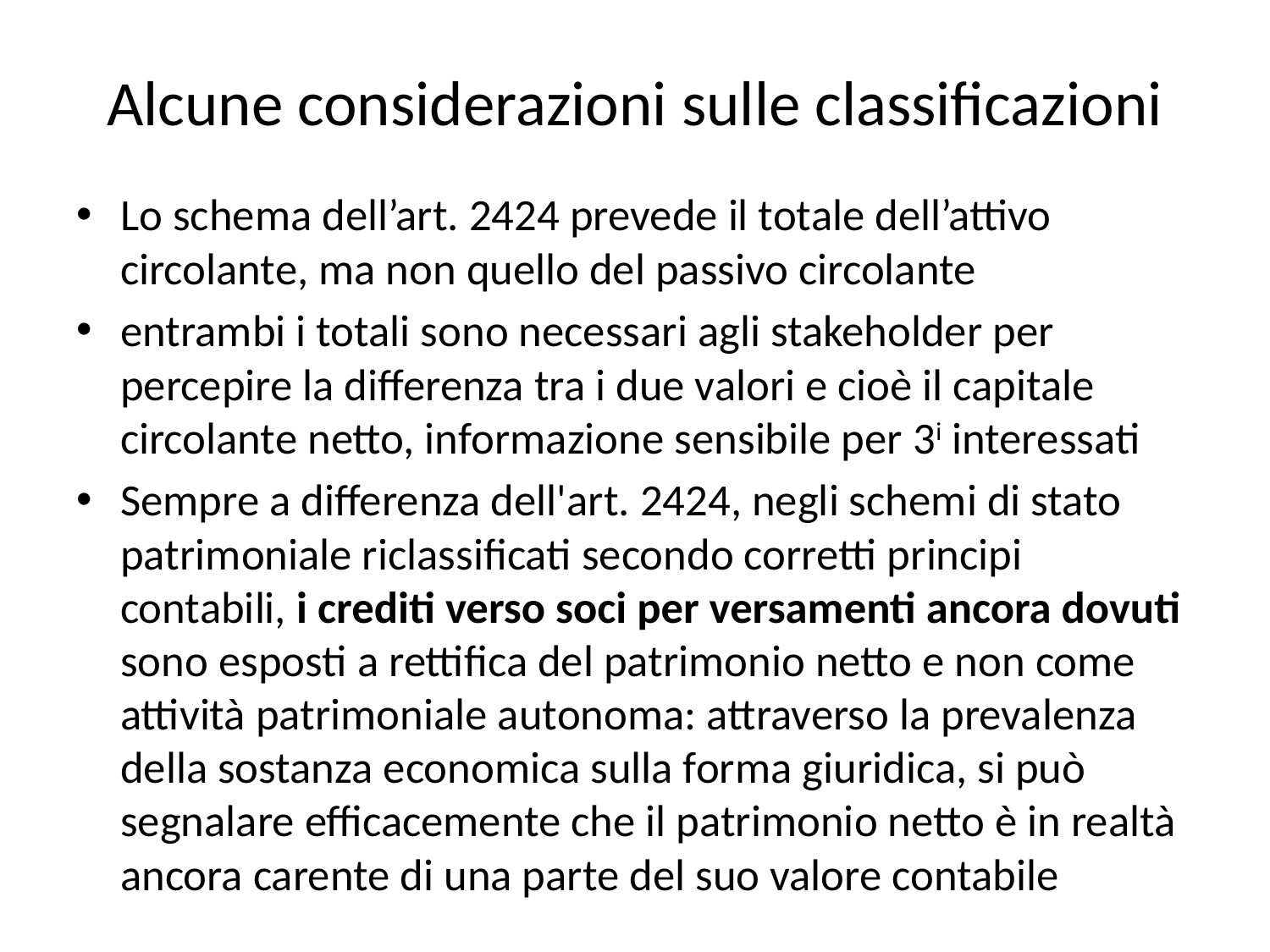

# Alcune considerazioni sulle classificazioni
Lo schema dell’art. 2424 prevede il totale dell’attivo circolante, ma non quello del passivo circolante
entrambi i totali sono necessari agli stakeholder per percepire la differenza tra i due valori e cioè il capitale circolante netto, informazione sensibile per 3i interessati
Sempre a differenza dell'art. 2424, negli schemi di stato patrimoniale riclassificati secondo corretti principi contabili, i crediti verso soci per versamenti ancora dovuti sono esposti a rettifica del patrimonio netto e non come attività patrimoniale autonoma: attraverso la prevalenza della sostanza economica sulla forma giuridica, si può segnalare efficacemente che il patrimonio netto è in realtà ancora carente di una parte del suo valore contabile